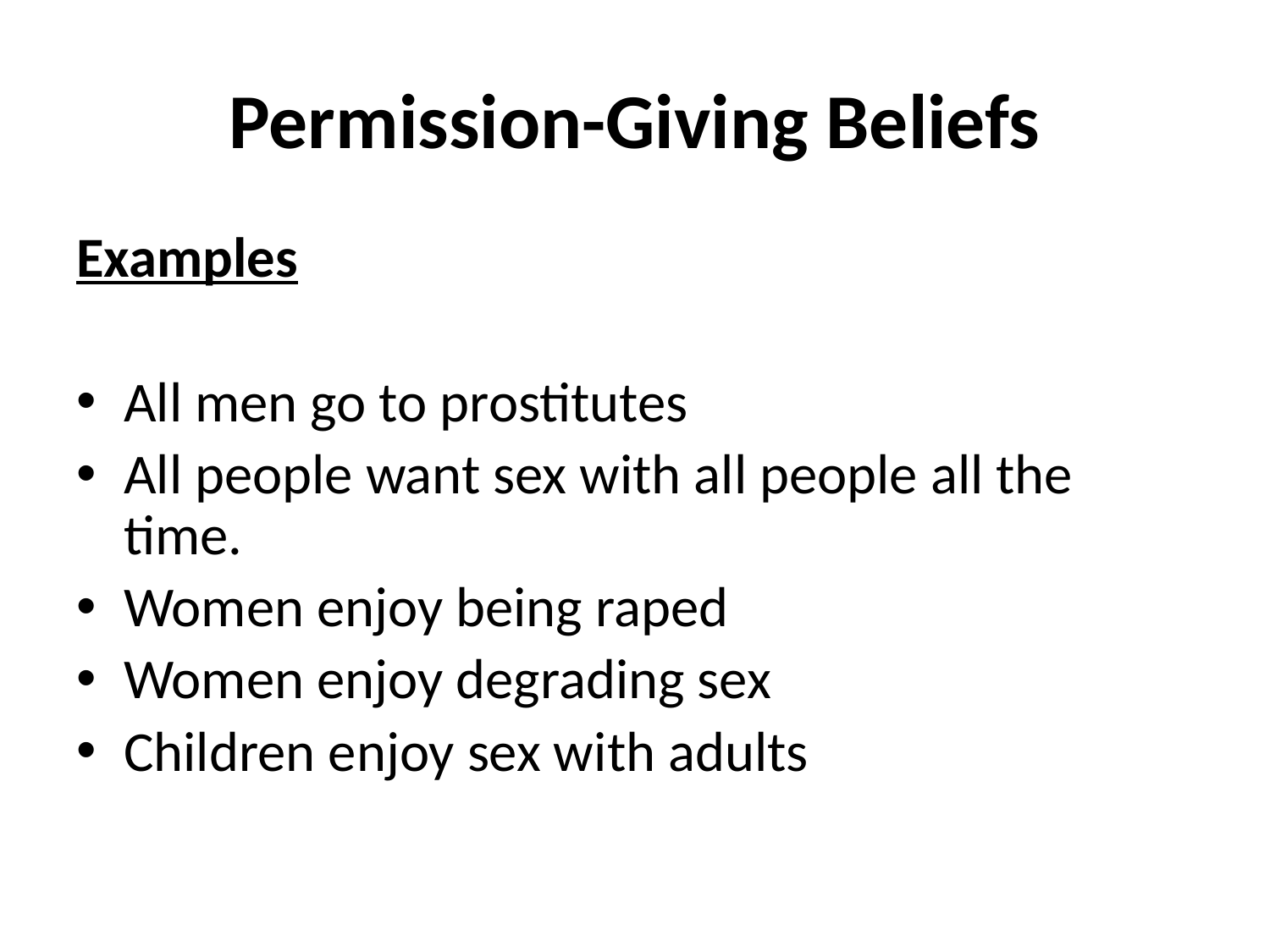

# Permission-Giving Beliefs
Examples

All men go to prostitutes
All people want sex with all people all the time.
Women enjoy being raped
Women enjoy degrading sex
Children enjoy sex with adults